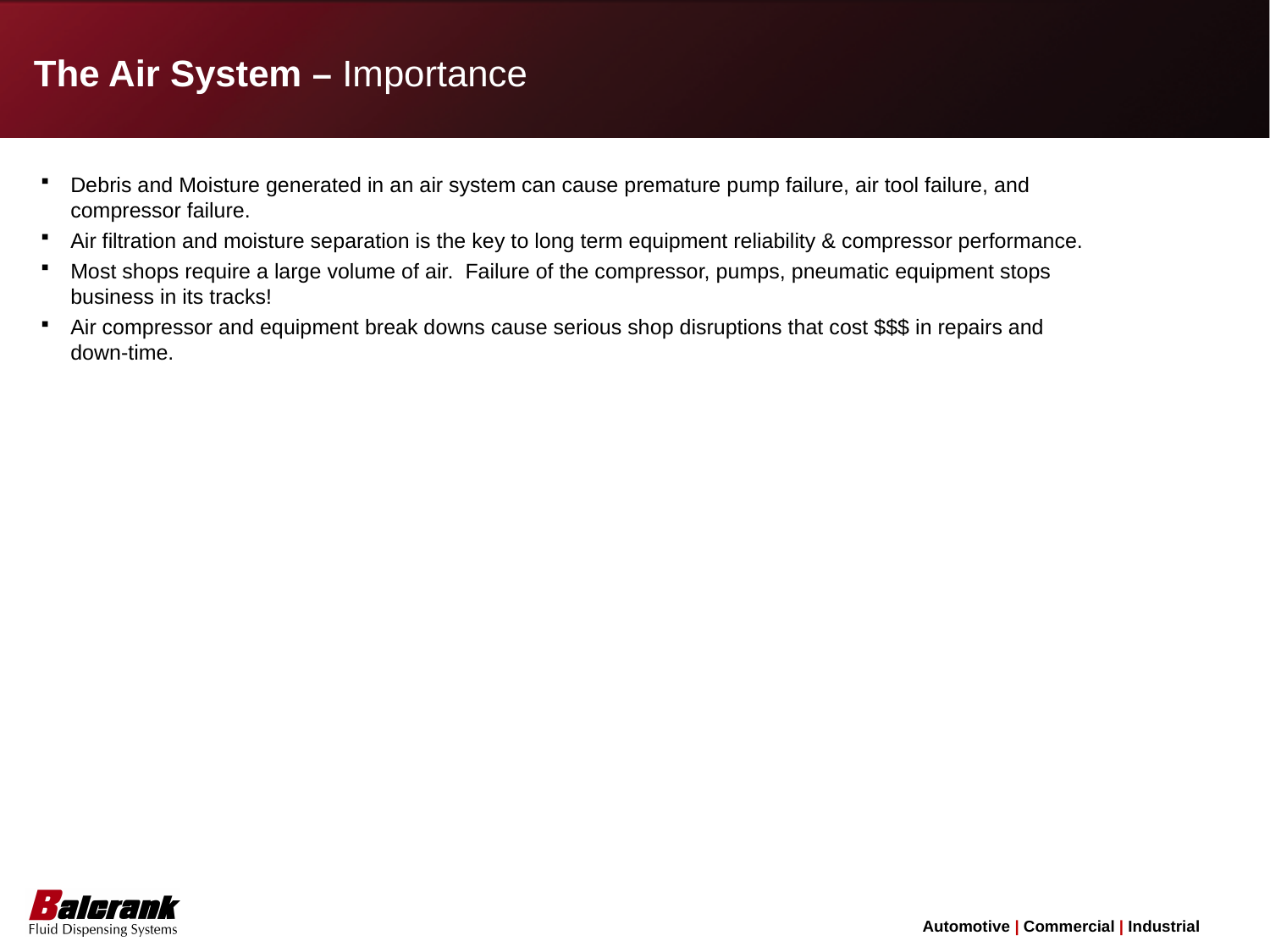

The Air System – Importance
Debris and Moisture generated in an air system can cause premature pump failure, air tool failure, and compressor failure.
Air filtration and moisture separation is the key to long term equipment reliability & compressor performance.
Most shops require a large volume of air.  Failure of the compressor, pumps, pneumatic equipment stops business in its tracks!
Air compressor and equipment break downs cause serious shop disruptions that cost $$$ in repairs and down-time.